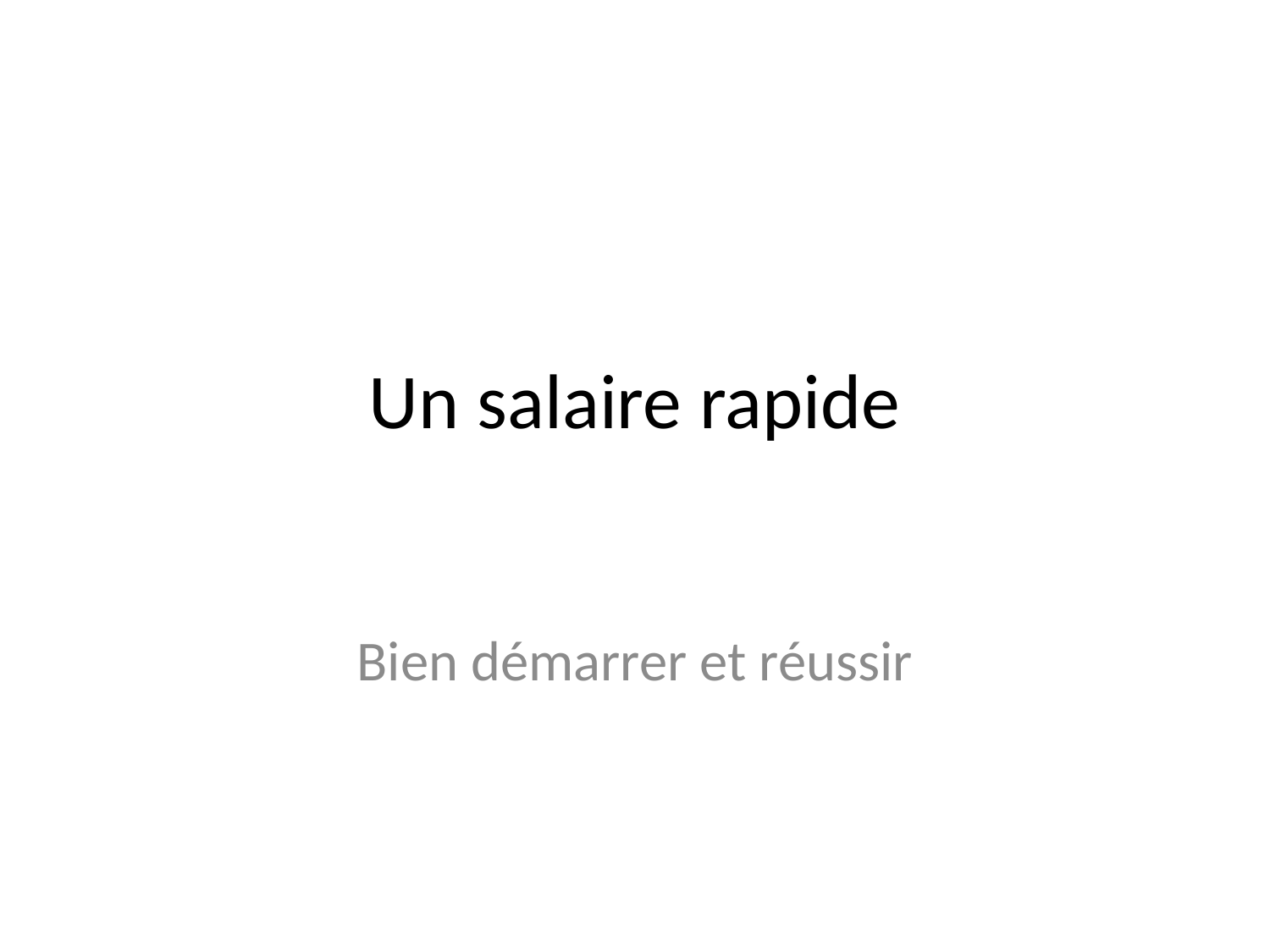

# Un salaire rapide

Bien démarrer et réussir